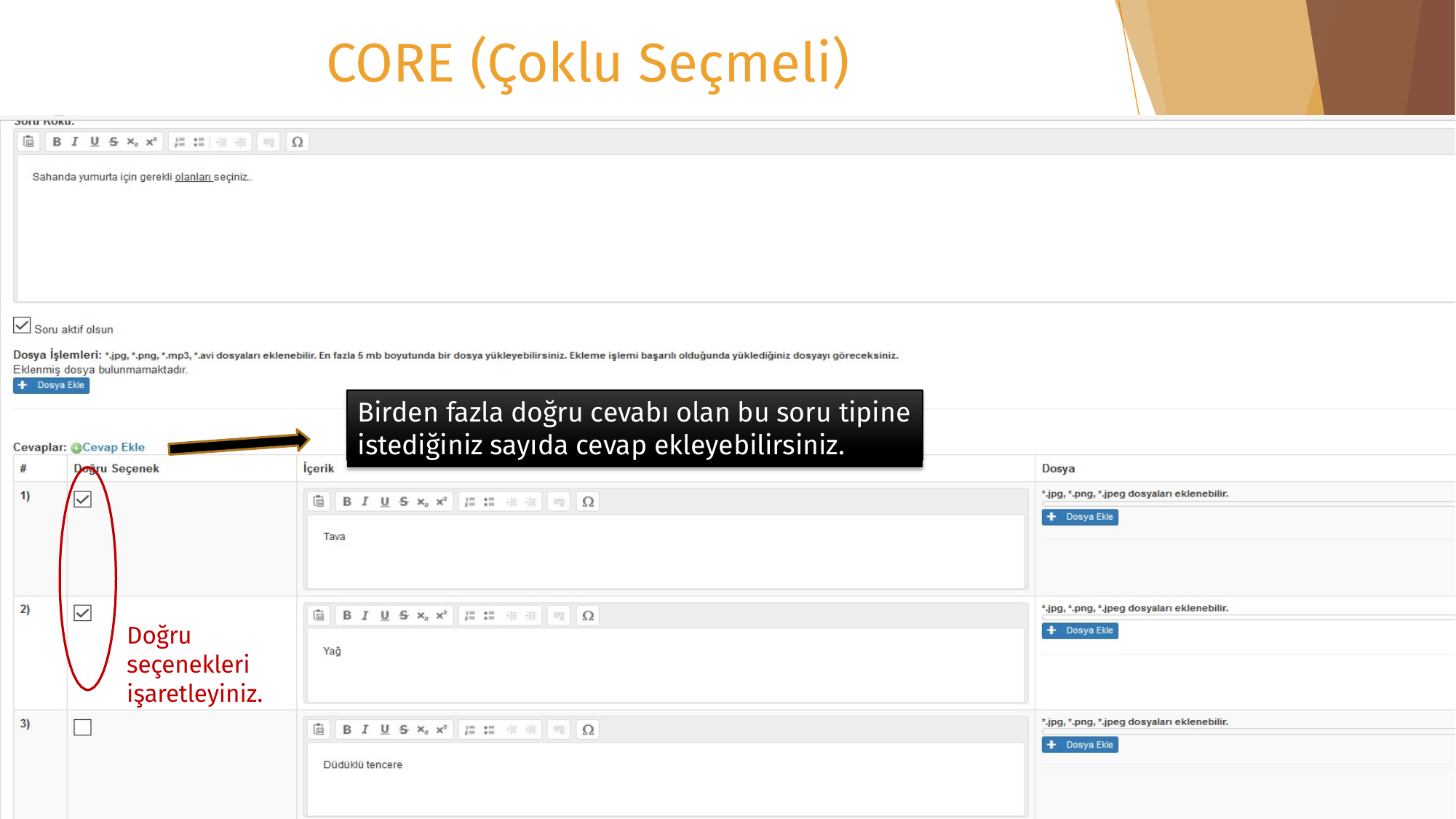

# CORE (Çoklu Seçmeli)

Birden fazla doğru cevabı olan bu soru tipine
istediğiniz sayıda cevap ekleyebilirsiniz.

Doğru
seçenekleri
işaretleyiniz.